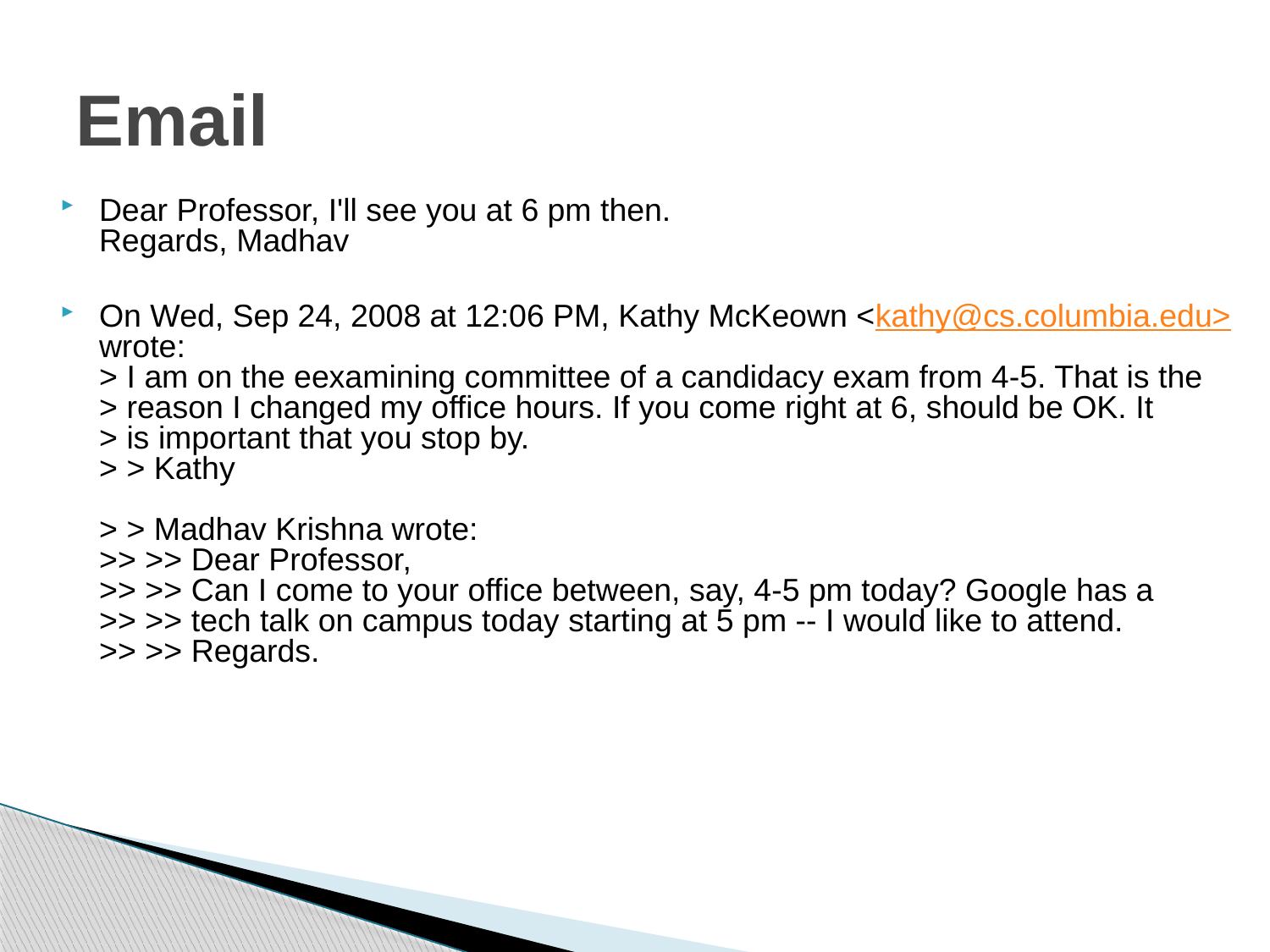

# Email
Dear Professor, I'll see you at 6 pm then.
Regards, Madhav
On Wed, Sep 24, 2008 at 12:06 PM, Kathy McKeown <kathy@cs.columbia.edu> wrote:
> I am on the eexamining committee of a candidacy exam from 4-5. That is the
> reason I changed my office hours. If you come right at 6, should be OK. It
> is important that you stop by.
> > Kathy
> > Madhav Krishna wrote:
>> >> Dear Professor,
>> >> Can I come to your office between, say, 4-5 pm today? Google has a
>> >> tech talk on campus today starting at 5 pm -- I would like to attend.
>> >> Regards.